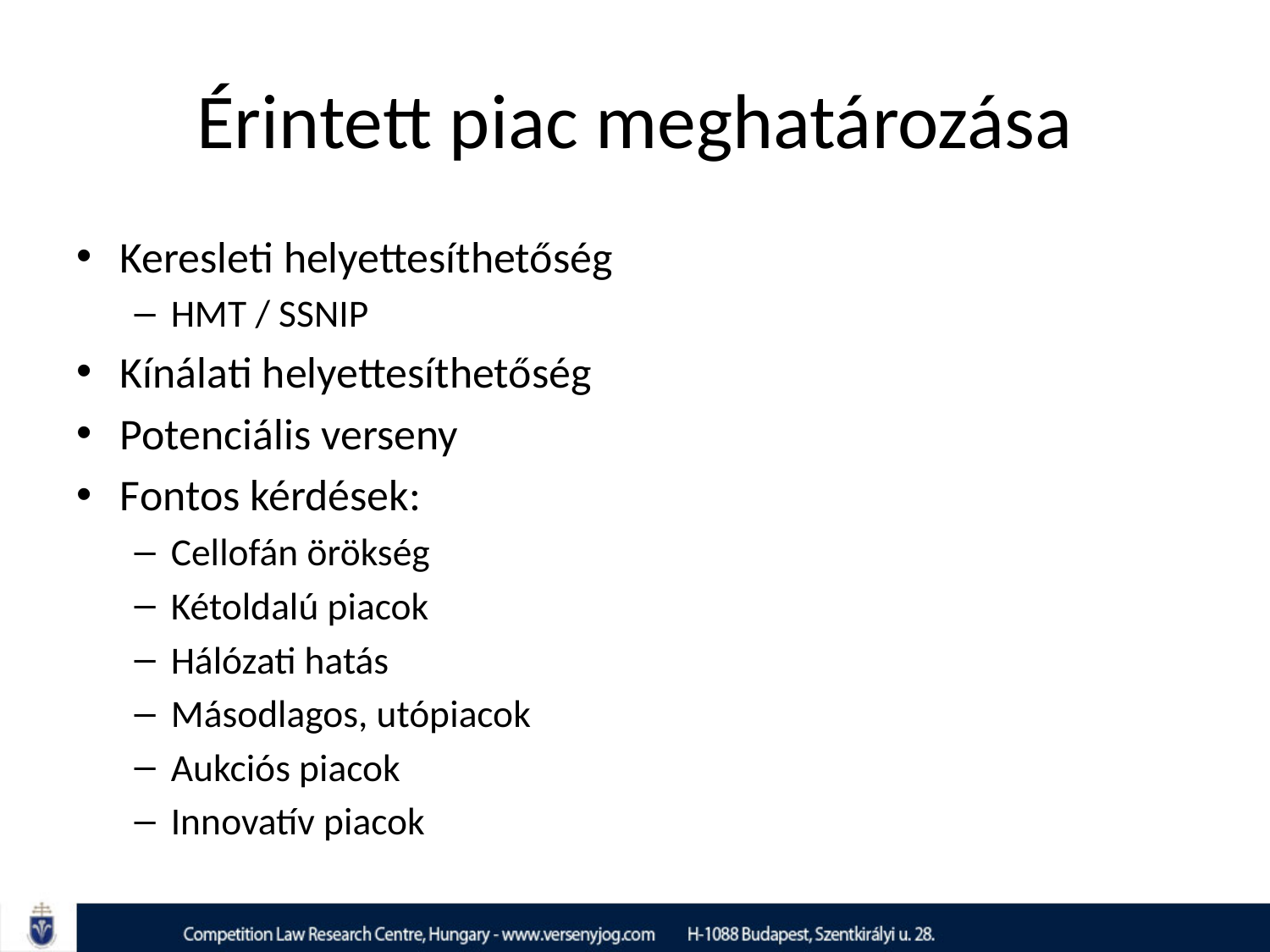

# Érintett piac meghatározása
Keresleti helyettesíthetőség
HMT / SSNIP
Kínálati helyettesíthetőség
Potenciális verseny
Fontos kérdések:
Cellofán örökség
Kétoldalú piacok
Hálózati hatás
Másodlagos, utópiacok
Aukciós piacok
Innovatív piacok